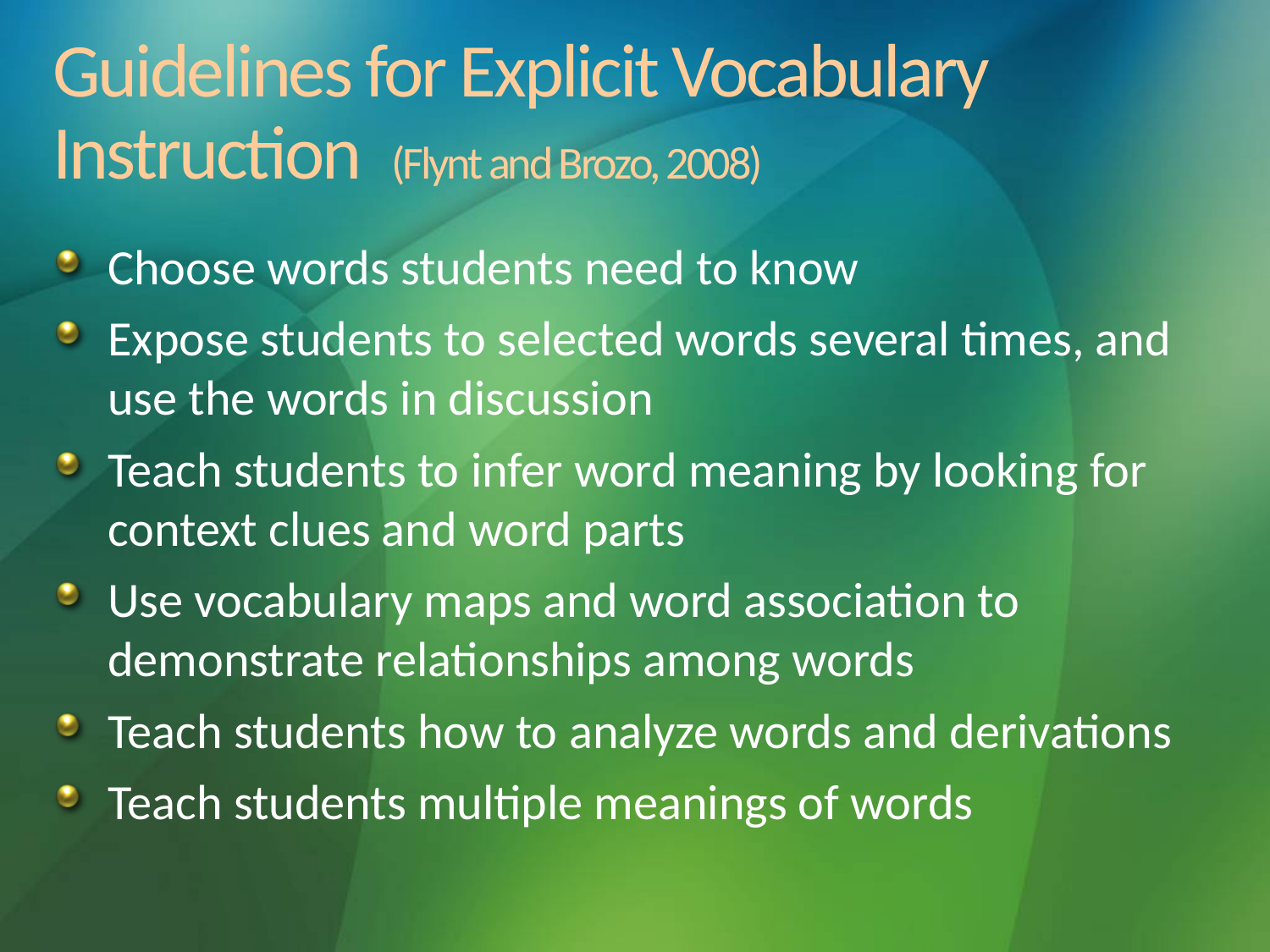

# Guidelines for Explicit Vocabulary Instruction  (Flynt and Brozo, 2008)
Choose words students need to know
Expose students to selected words several times, and use the words in discussion
Teach students to infer word meaning by looking for context clues and word parts
Use vocabulary maps and word association to demonstrate relationships among words
Teach students how to analyze words and derivations
Teach students multiple meanings of words